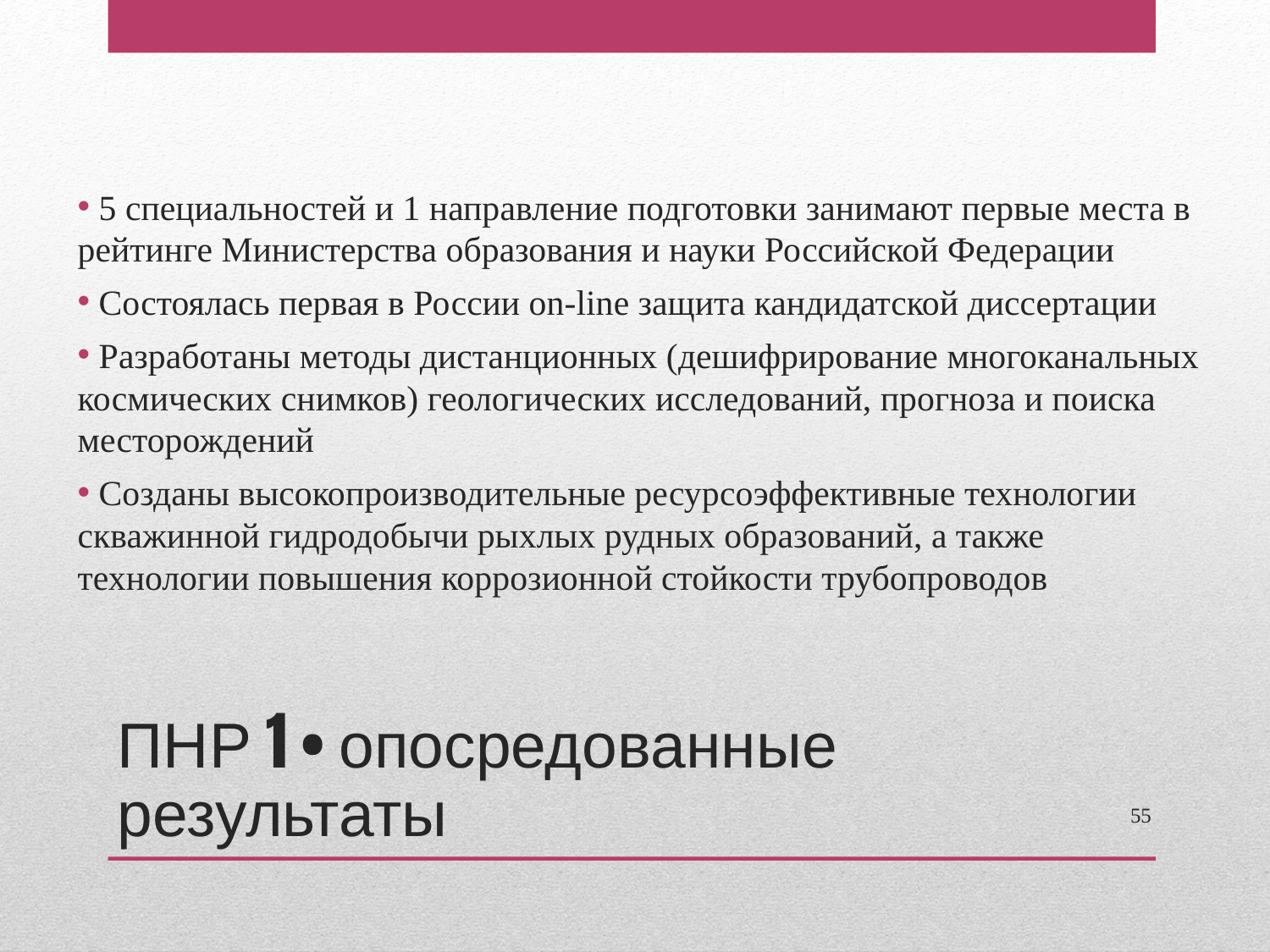

5 специальностей и 1 направление подготовки занимают первые места в рейтинге Министерства образования и науки Российской Федерации
 Состоялась первая в России on-line защита кандидатской диссертации
 Разработаны методы дистанционных (дешифрирование многоканальных космических снимков) геологических исследований, прогноза и поиска месторождений
 Созданы высокопроизводительные ресурсоэффективные технологии скважинной гидродобычи рыхлых рудных образований, а также технологии повышения коррозионной стойкости трубопроводов
ПНР 1 • опосредованные результаты
55